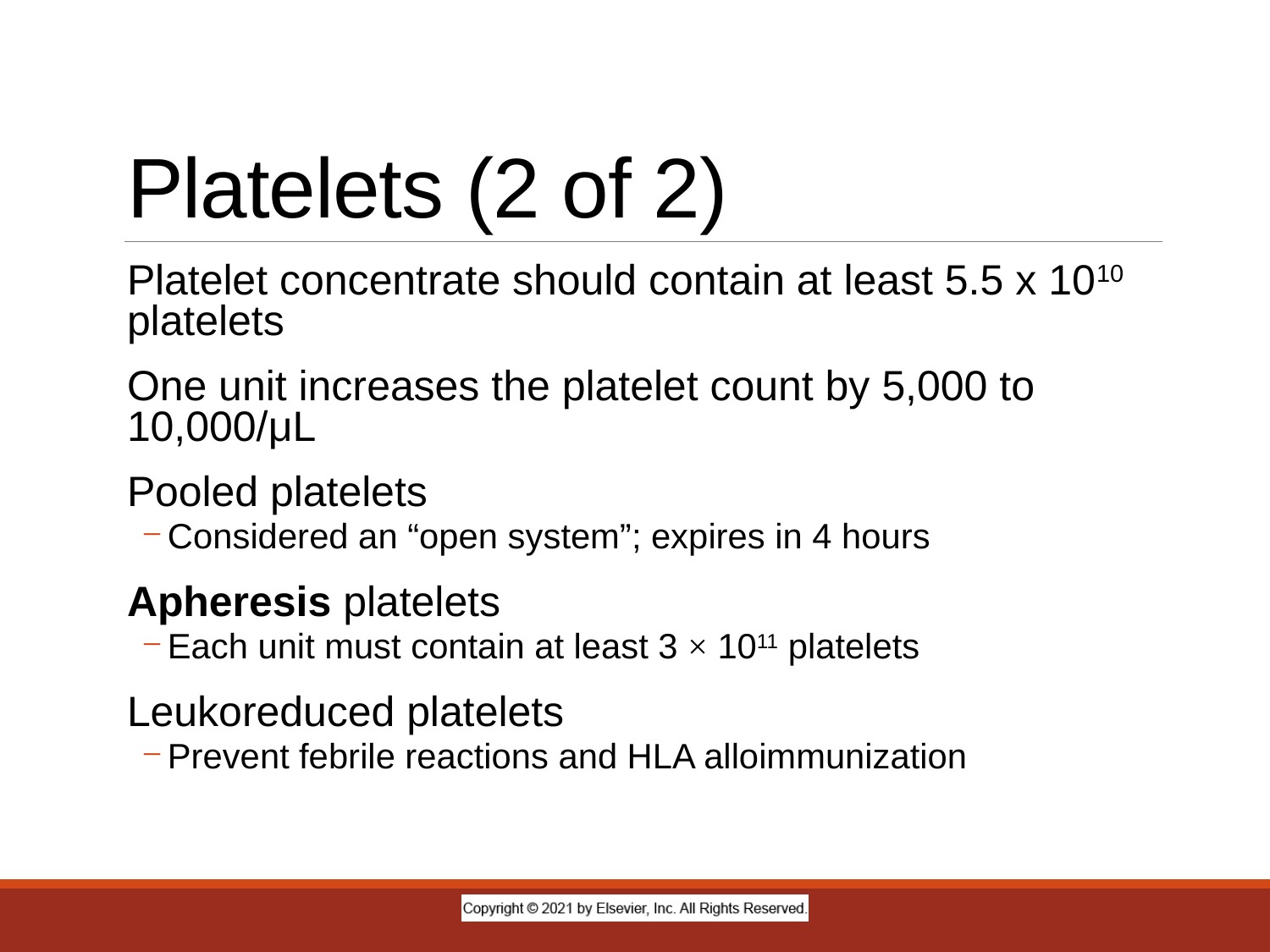

# Platelets (2 of 2)
Platelet concentrate should contain at least 5.5 x 1010 platelets
One unit increases the platelet count by 5,000 to 10,000/μL
Pooled platelets
Considered an “open system”; expires in 4 hours
Apheresis platelets
Each unit must contain at least 3 × 1011 platelets
Leukoreduced platelets
Prevent febrile reactions and HLA alloimmunization